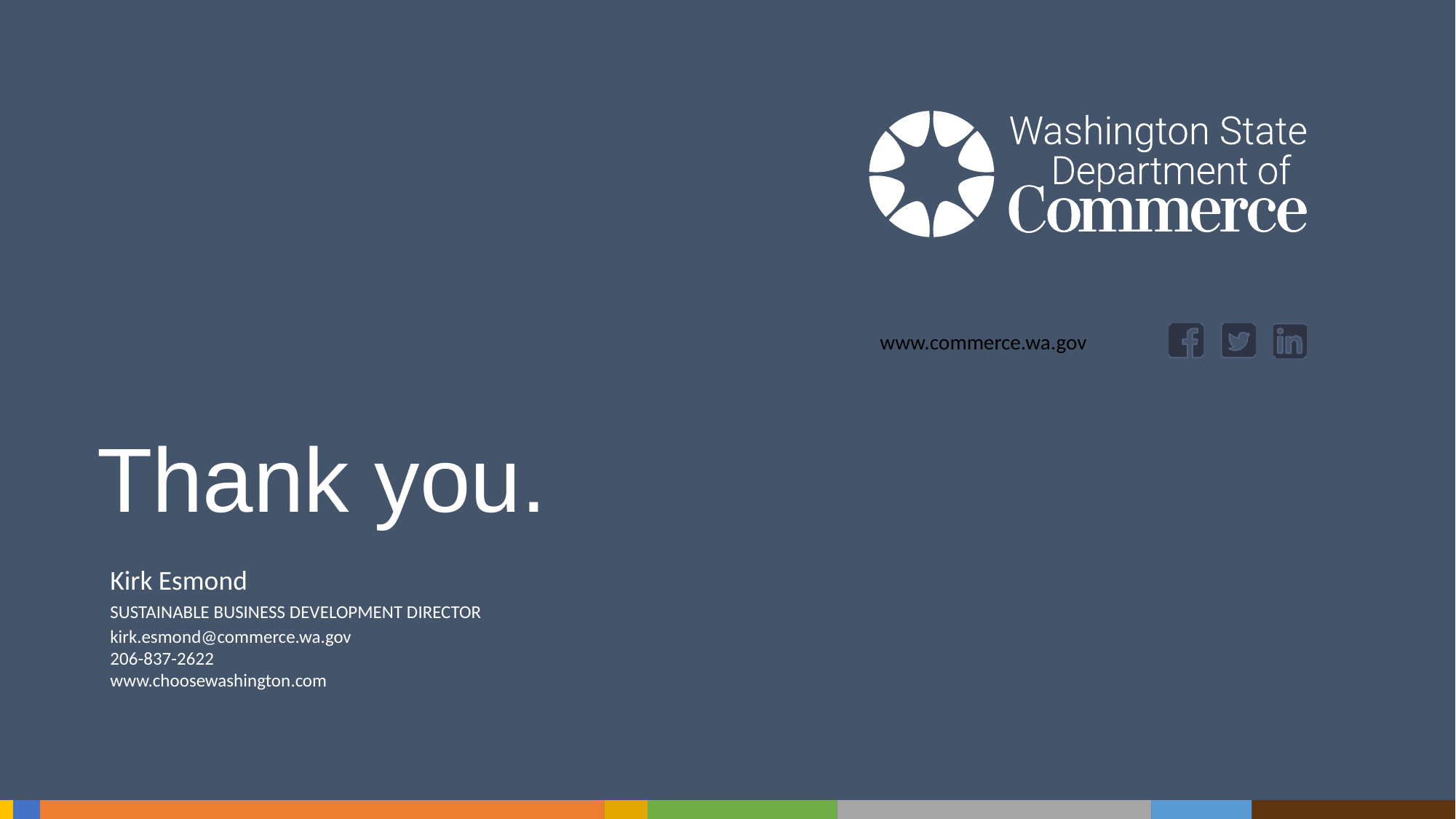

# Thank you.
Kirk Esmond
Sustainable Business Development Director

kirk.esmond@commerce.wa.gov
206-837-2622
www.choosewashington.com